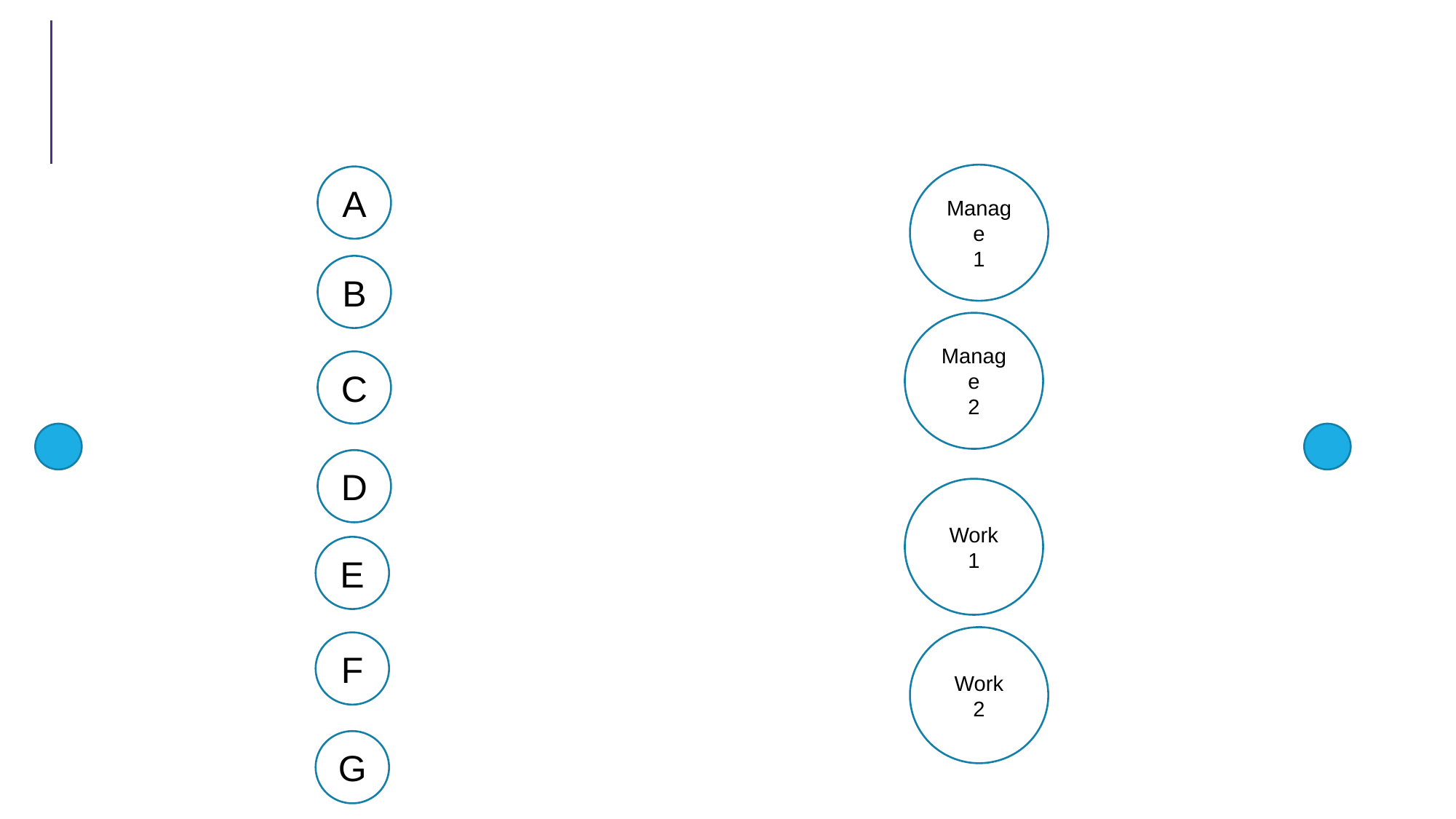

Manage
1
A
B
Manage
2
C

D
Work
1
E
Work
2
F
G